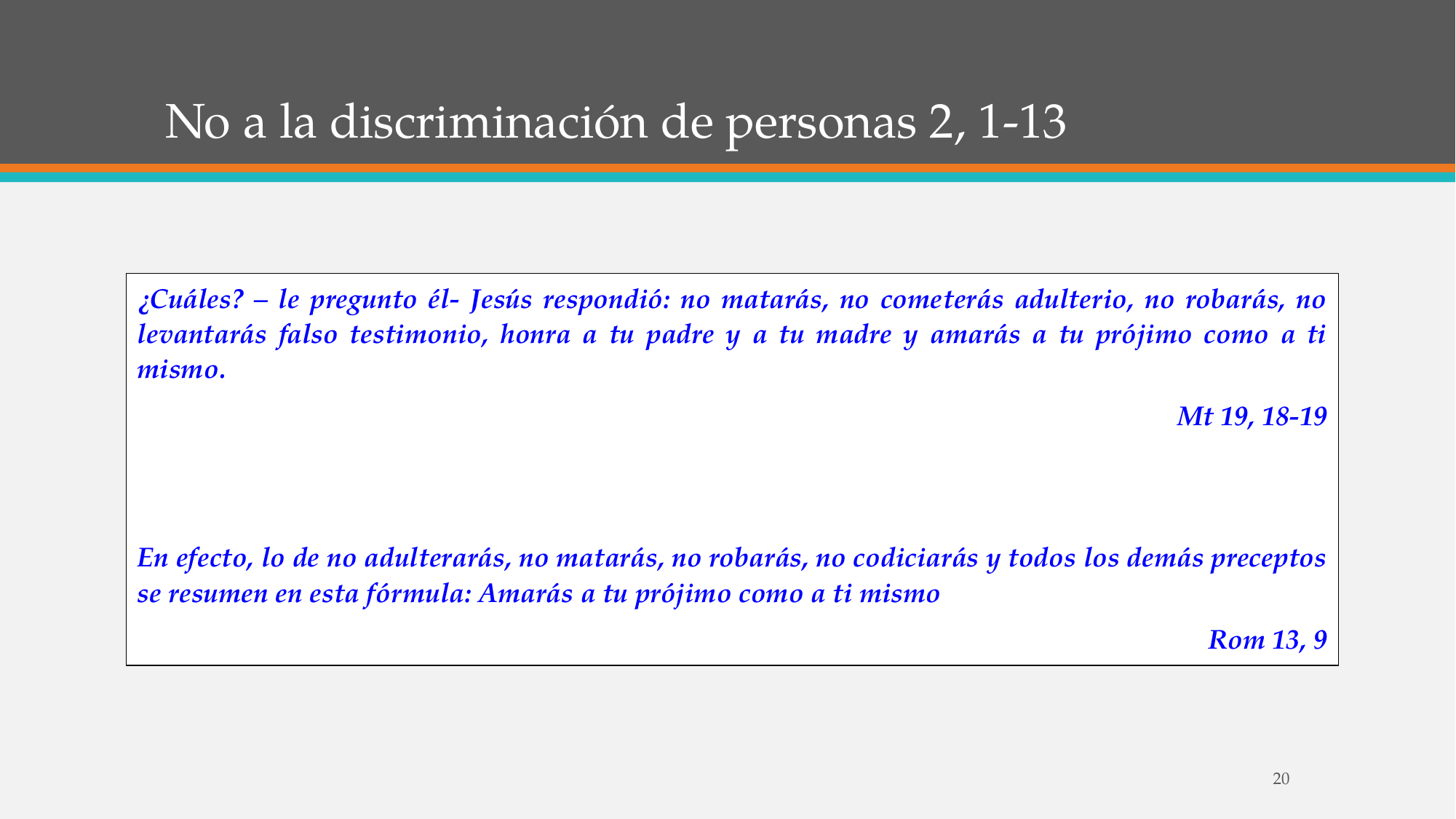

# No a la discriminación de personas 2, 1-13
¿Cuáles? – le pregunto él- Jesús respondió: no matarás, no cometerás adulterio, no robarás, no levantarás falso testimonio, honra a tu padre y a tu madre y amarás a tu prójimo como a ti mismo.
                                                                                            Mt 19, 18-19

En efecto, lo de no adulterarás, no matarás, no robarás, no codiciarás y todos los demás preceptos se resumen en esta fórmula: Amarás a tu prójimo como a ti mismo
Rom 13, 9

20